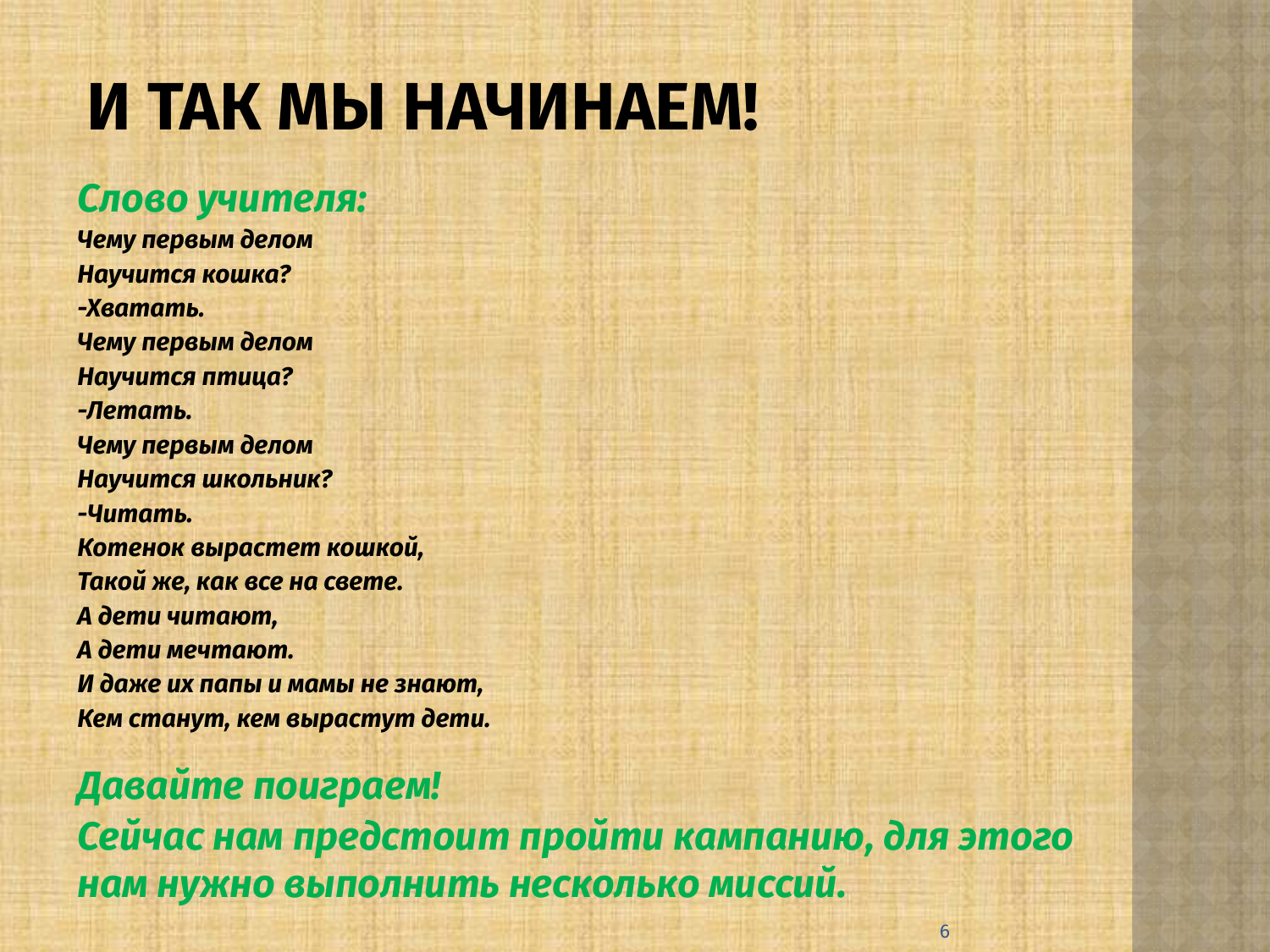

# И так мы начинаем!
Слово учителя:
Чему первым делом
Научится кошка?
-Хватать.
Чему первым делом
Научится птица?
-Летать.
Чему первым делом
Научится школьник?
-Читать.
Котенок вырастет кошкой,
Такой же, как все на свете.
А дети читают,
А дети мечтают.
И даже их папы и мамы не знают,
Кем станут, кем вырастут дети.

Давайте поиграем!
Сейчас нам предстоит пройти кампанию, для этого нам нужно выполнить несколько миссий.
6